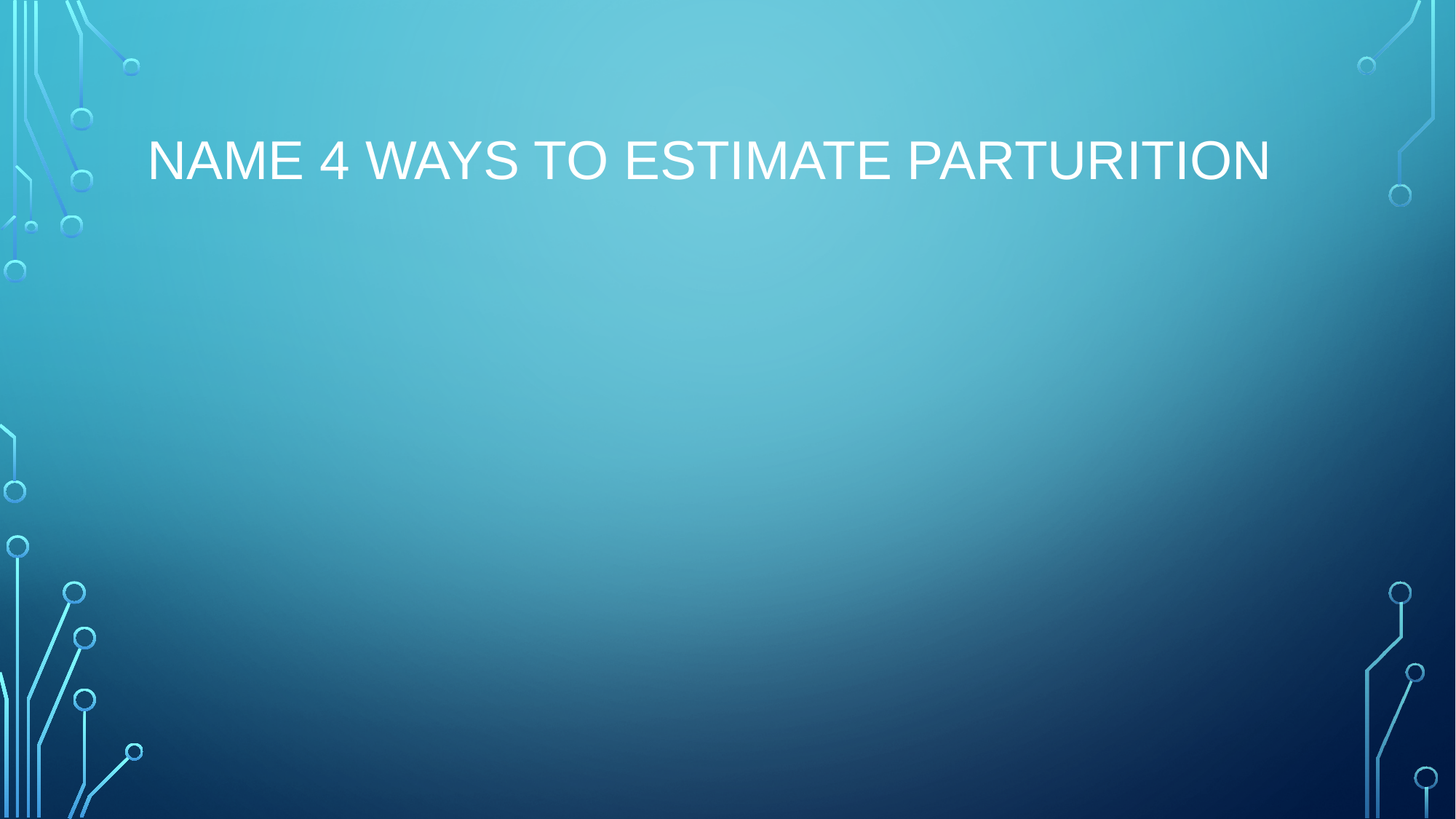

# Name 4 ways to estimate parturition